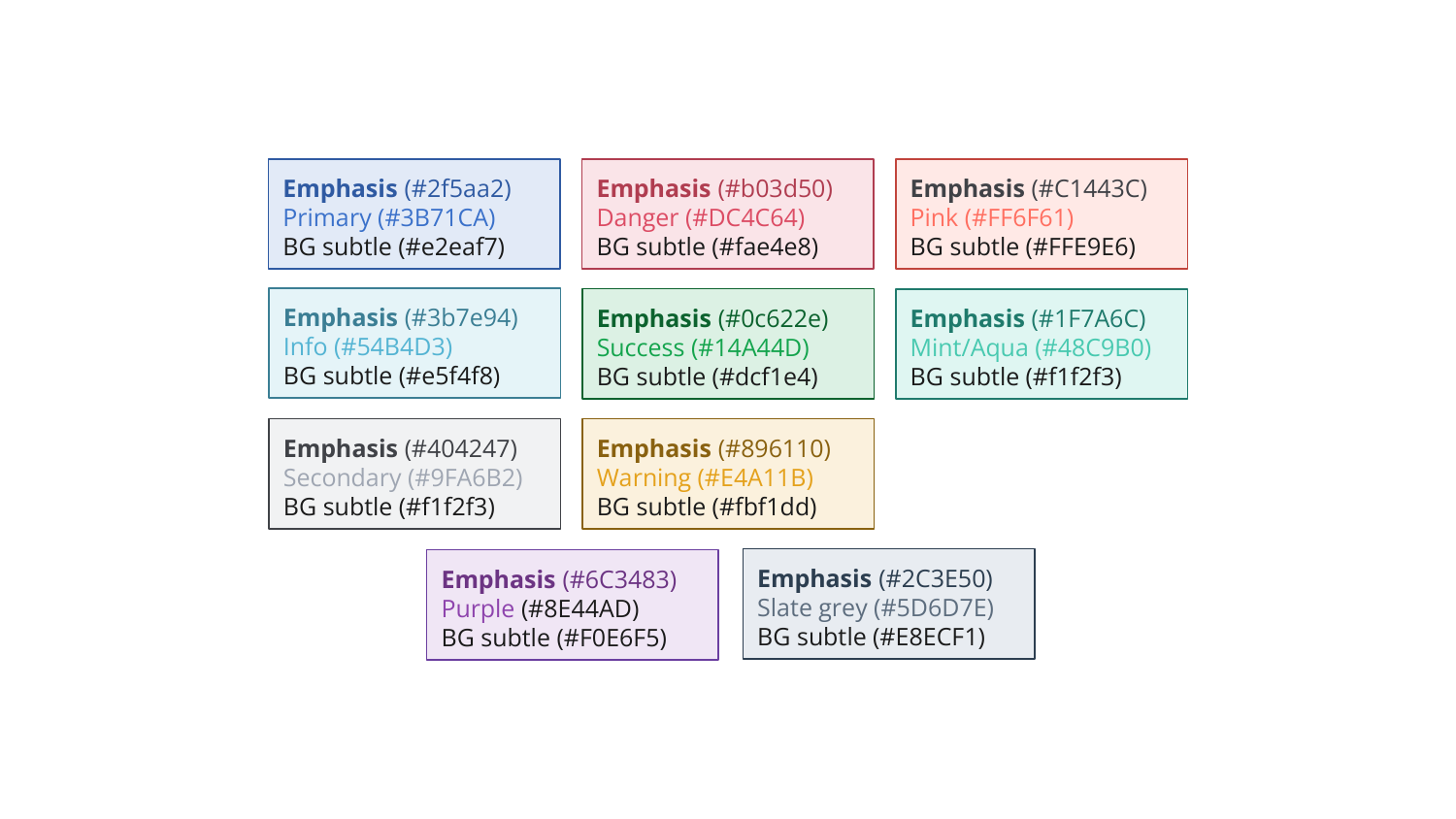

Emphasis (#2f5aa2)
Primary (#3B71CA)
BG subtle (#e2eaf7)
Emphasis (#b03d50)
Danger (#DC4C64)
BG subtle (#fae4e8)
Emphasis (#C1443C)
Pink (#FF6F61)
BG subtle (#FFE9E6)
Emphasis (#3b7e94)
Info (#54B4D3)
BG subtle (#e5f4f8)
Emphasis (#0c622e)
Success (#14A44D)
BG subtle (#dcf1e4)
Emphasis (#1F7A6C)
Mint/Aqua (#48C9B0)
BG subtle (#f1f2f3)
Emphasis (#896110)
Warning (#E4A11B)
BG subtle (#fbf1dd)
Emphasis (#404247)
Secondary (#9FA6B2)
BG subtle (#f1f2f3)
Emphasis (#2C3E50)
Slate grey (#5D6D7E)
BG subtle (#E8ECF1)
Emphasis (#6C3483)
Purple (#8E44AD)
BG subtle (#F0E6F5)